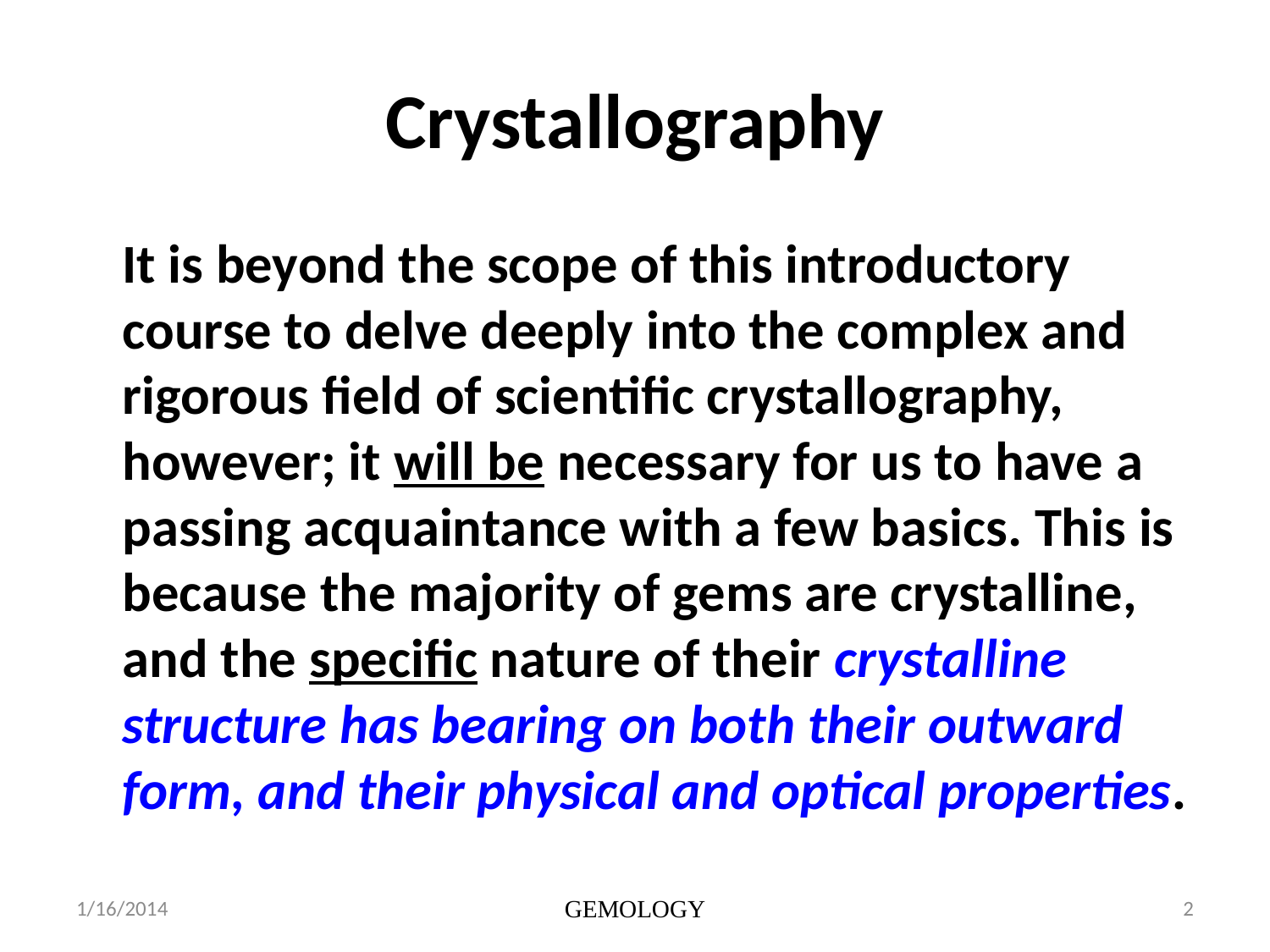

# Crystallography
	It is beyond the scope of this introductory course to delve deeply into the complex and rigorous field of scientific crystallography, however; it will be necessary for us to have a passing acquaintance with a few basics. This is because the majority of gems are crystalline, and the specific nature of their crystalline structure has bearing on both their outward form, and their physical and optical properties.

1/16/2014
GEMOLOGY
2